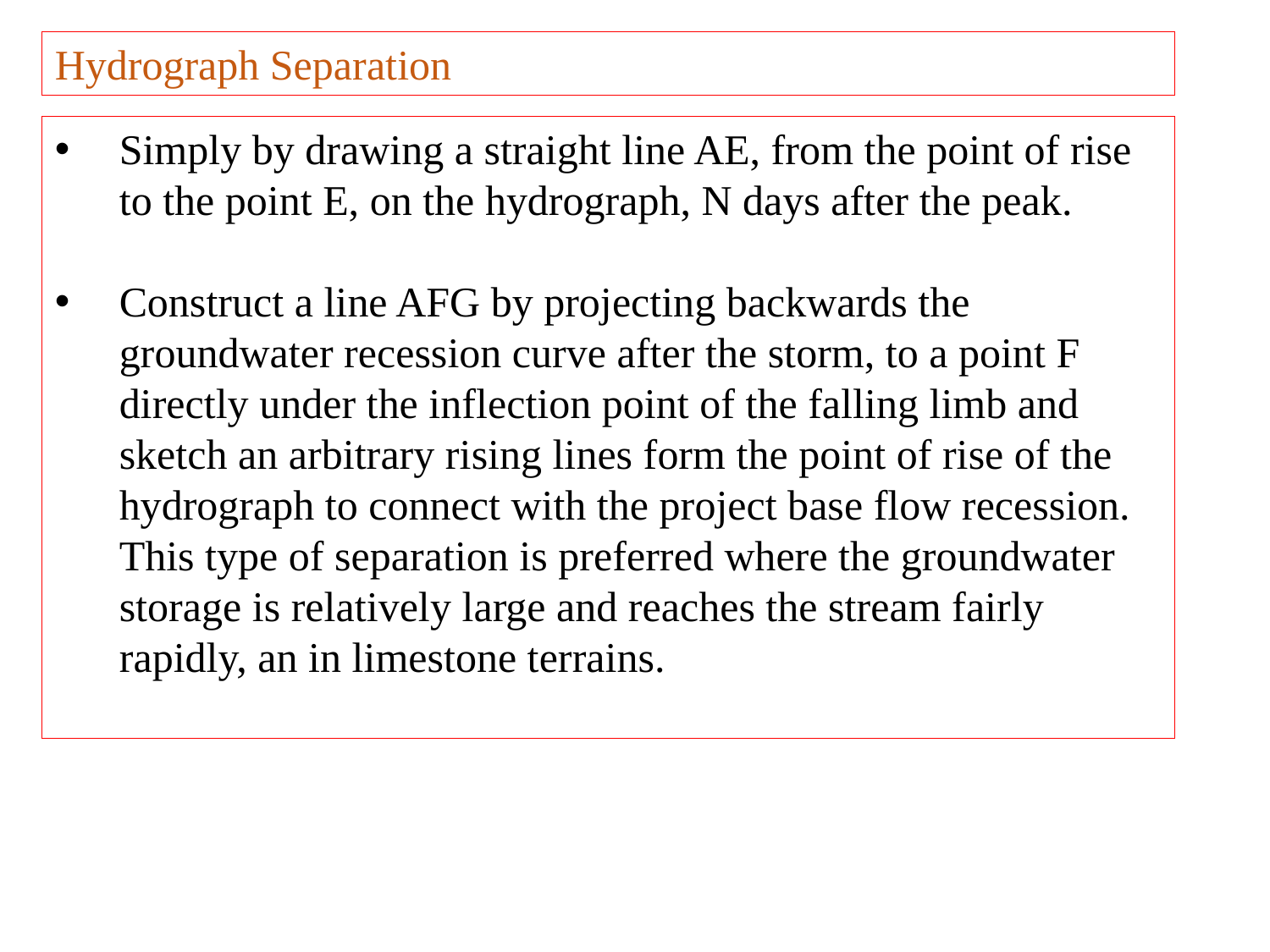

Hydrograph Separation
Simply by drawing a straight line AE, from the point of rise to the point E, on the hydrograph, N days after the peak.

Construct a line AFG by projecting backwards the groundwater recession curve after the storm, to a point F directly under the inflection point of the falling limb and sketch an arbitrary rising lines form the point of rise of the hydrograph to connect with the project base flow recession. This type of separation is preferred where the groundwater storage is relatively large and reaches the stream fairly rapidly, an in limestone terrains.